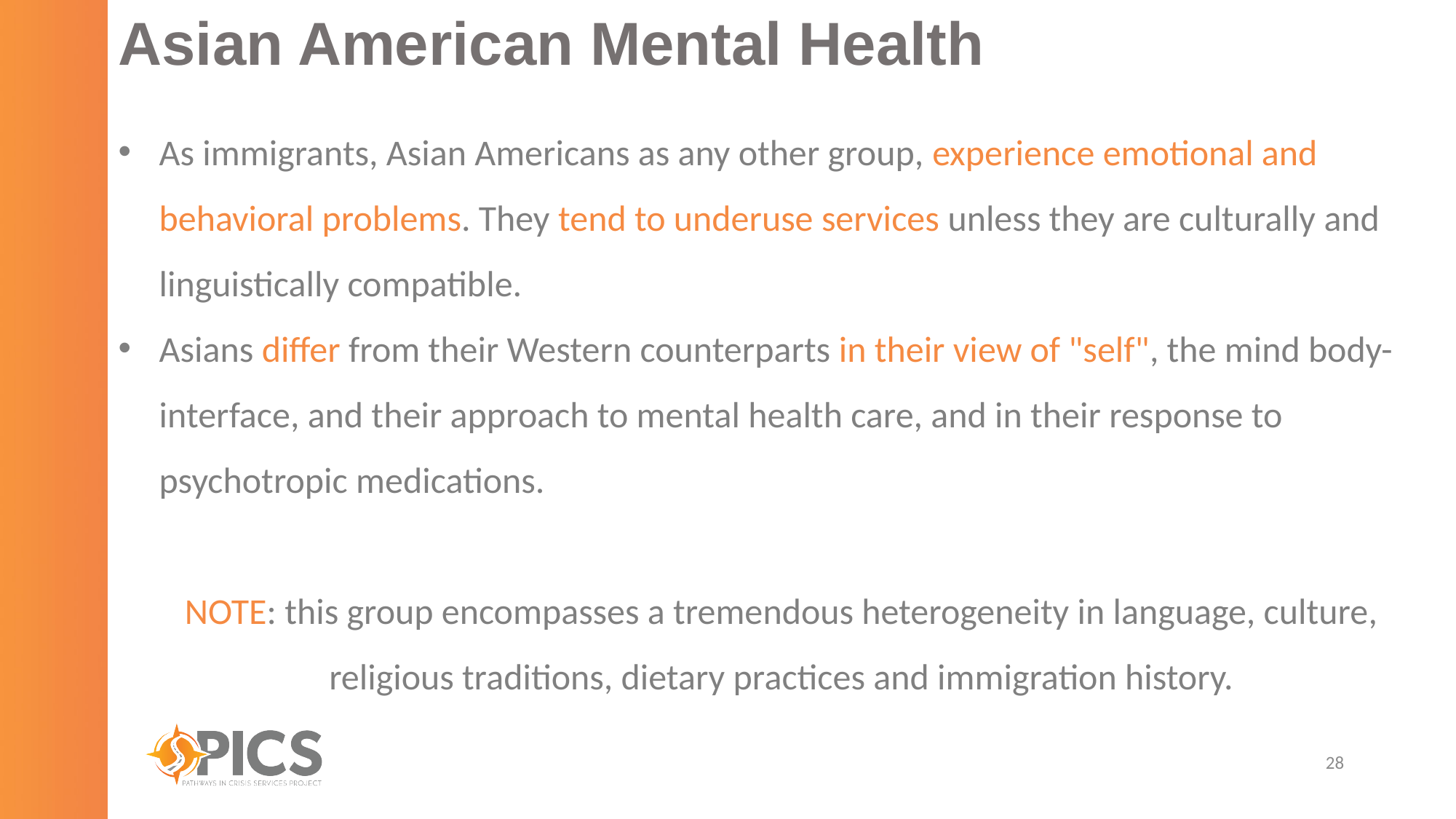

# Asian American Mental Health
As immigrants, Asian Americans as any other group, experience emotional and behavioral problems. They tend to underuse services unless they are culturally and linguistically compatible.
Asians differ from their Western counterparts in their view of "self", the mind body- interface, and their approach to mental health care, and in their response to psychotropic medications.

NOTE: this group encompasses a tremendous heterogeneity in language, culture, religious traditions, dietary practices and immigration history.

28